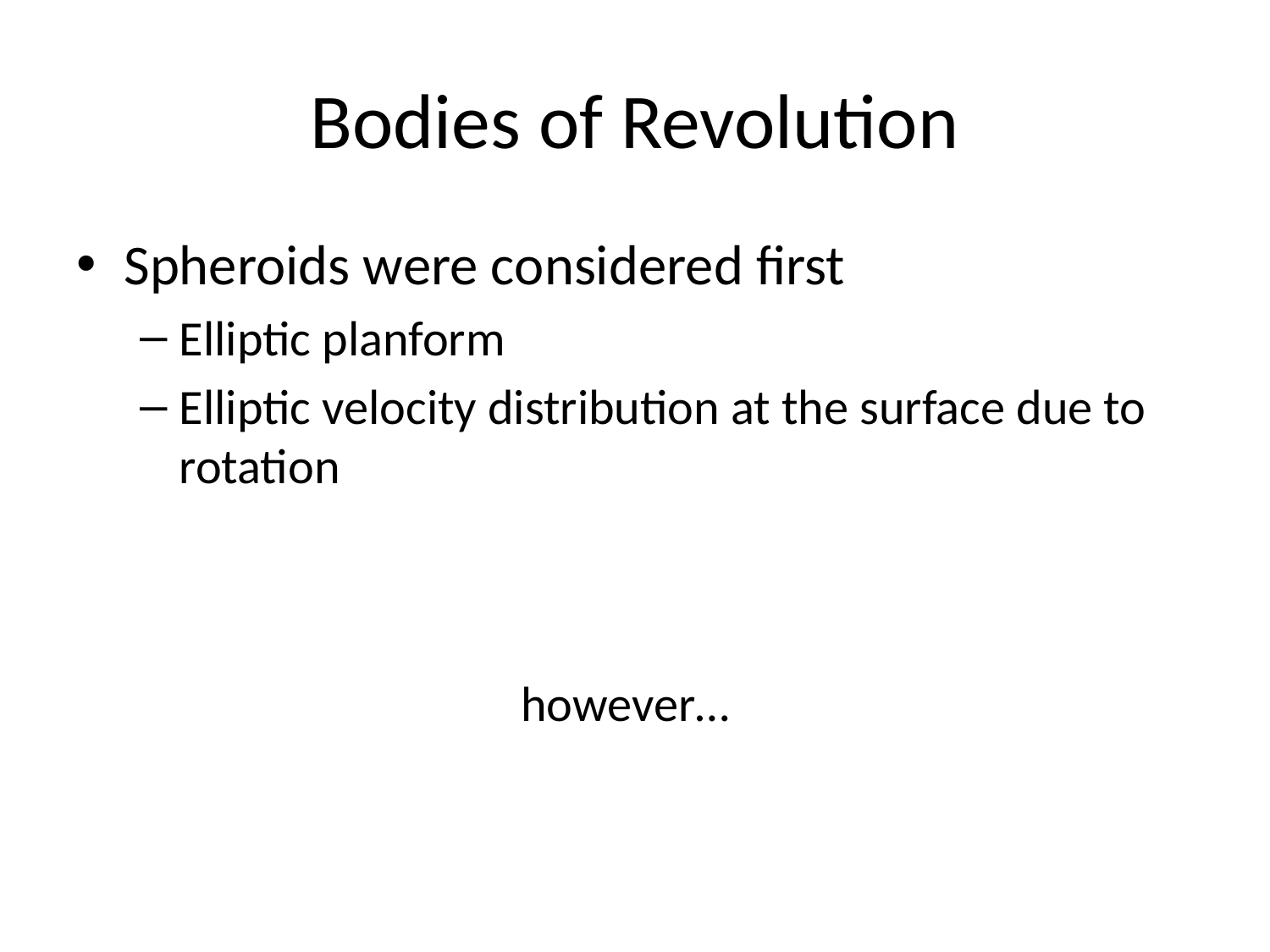

# Bodies of Revolution
Spheroids were considered first
Elliptic planform
Elliptic velocity distribution at the surface due to rotation

                                  however…